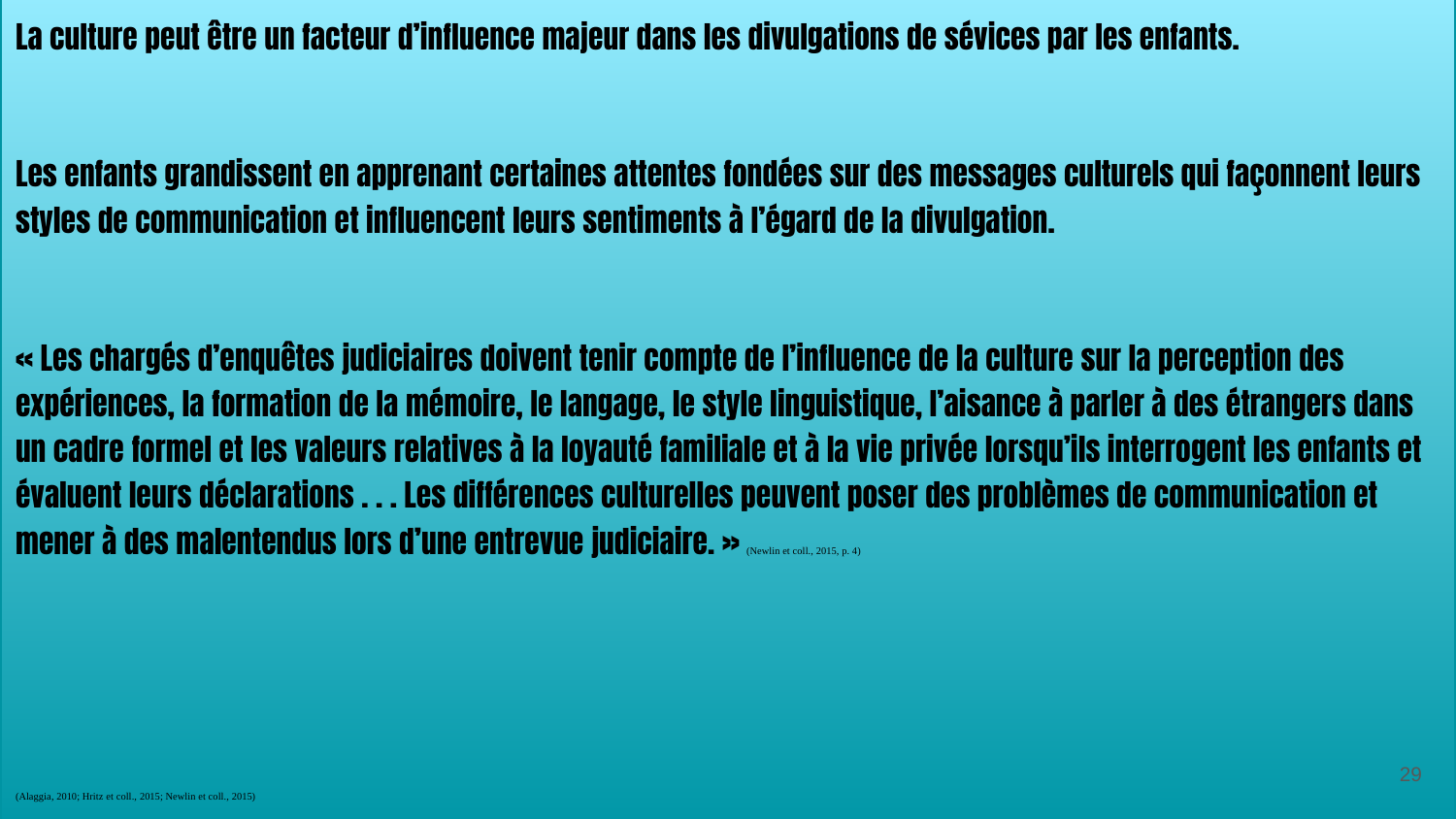

# La culture peut être un facteur d’influence majeur dans les divulgations de sévices par les enfants.

Les enfants grandissent en apprenant certaines attentes fondées sur des messages culturels qui façonnent leurs styles de communication et influencent leurs sentiments à l’égard de la divulgation.

« Les chargés d’enquêtes judiciaires doivent tenir compte de l’influence de la culture sur la perception des expériences, la formation de la mémoire, le langage, le style linguistique, l’aisance à parler à des étrangers dans un cadre formel et les valeurs relatives à la loyauté familiale et à la vie privée lorsqu’ils interrogent les enfants et évaluent leurs déclarations . . . Les différences culturelles peuvent poser des problèmes de communication et mener à des malentendus lors d’une entrevue judiciaire. » (Newlin et coll., 2015, p. 4)

(Alaggia, 2010; Hritz et coll., 2015; Newlin et coll., 2015)
29